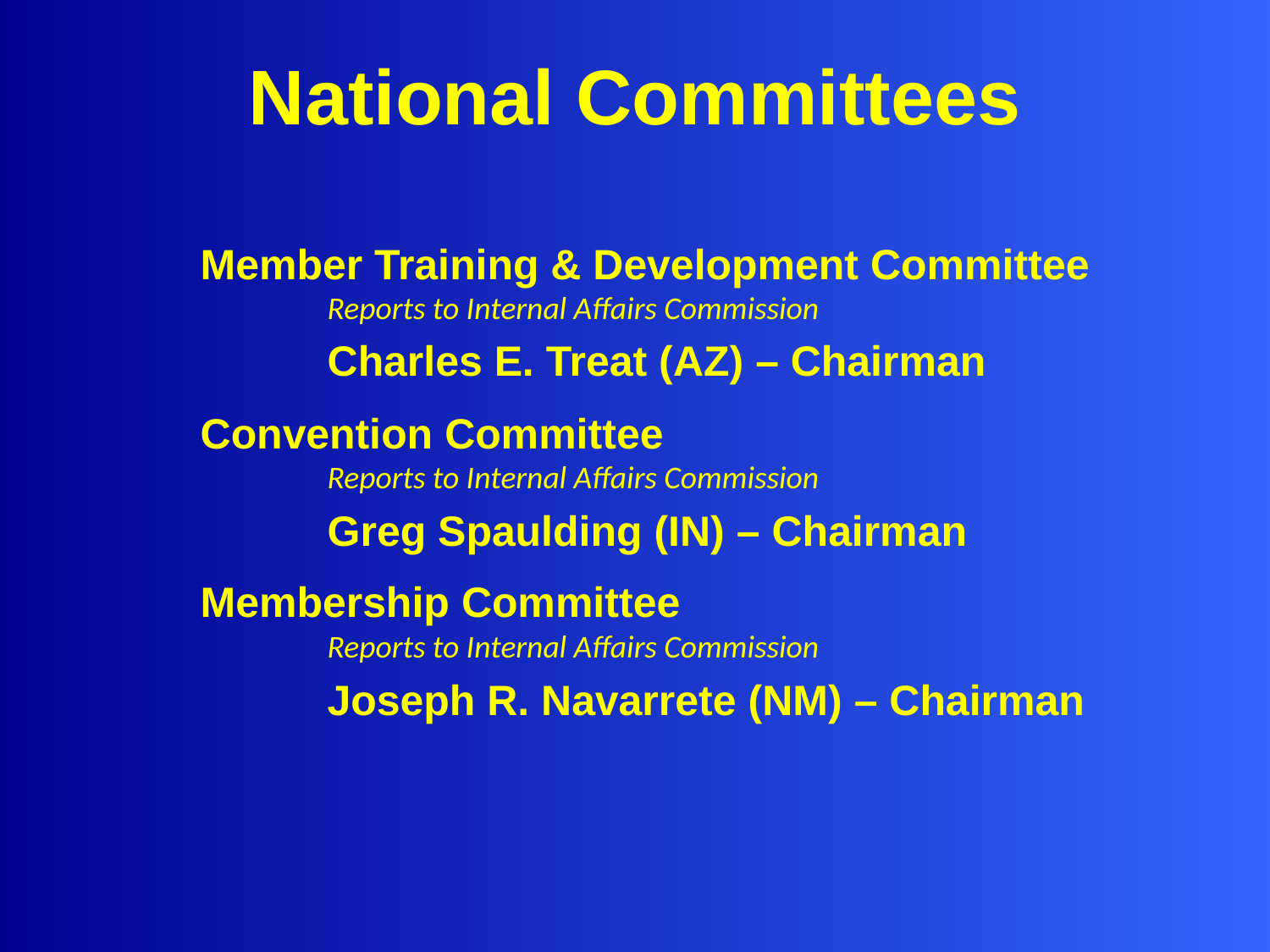

National Committees
Member Training & Development Committee
	Reports to Internal Affairs Commission
	Charles E. Treat (AZ) – Chairman
Convention Committee
	Reports to Internal Affairs Commission
	Greg Spaulding (IN) – Chairman
Membership Committee
	Reports to Internal Affairs Commission
	Joseph R. Navarrete (NM) – Chairman